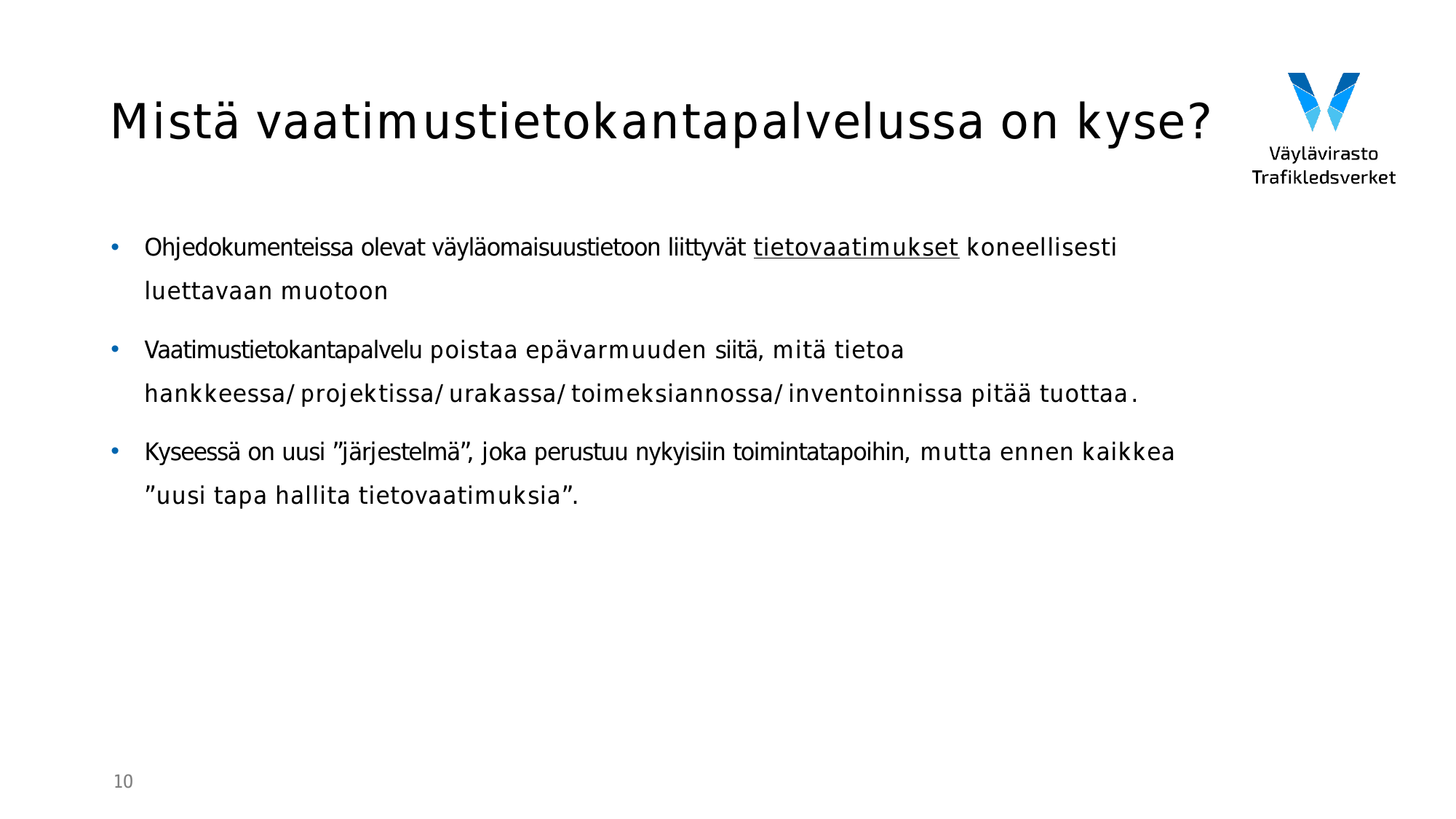

# Mistä vaatimustietokantapalvelussa on kyse?
Ohjedokumenteissa olevat väyläomaisuustietoon liittyvät tietovaatimukset koneellisesti luettavaan muotoon
Vaatimustietokantapalvelu poistaa epävarmuuden siitä, mitä tietoa hankkeessa/projektissa/urakassa/toimeksiannossa/inventoinnissa pitää tuottaa.
Kyseessä on uusi ”järjestelmä”, joka perustuu nykyisiin toimintatapoihin, mutta ennen kaikkea ”uusi tapa hallita tietovaatimuksia”.
10